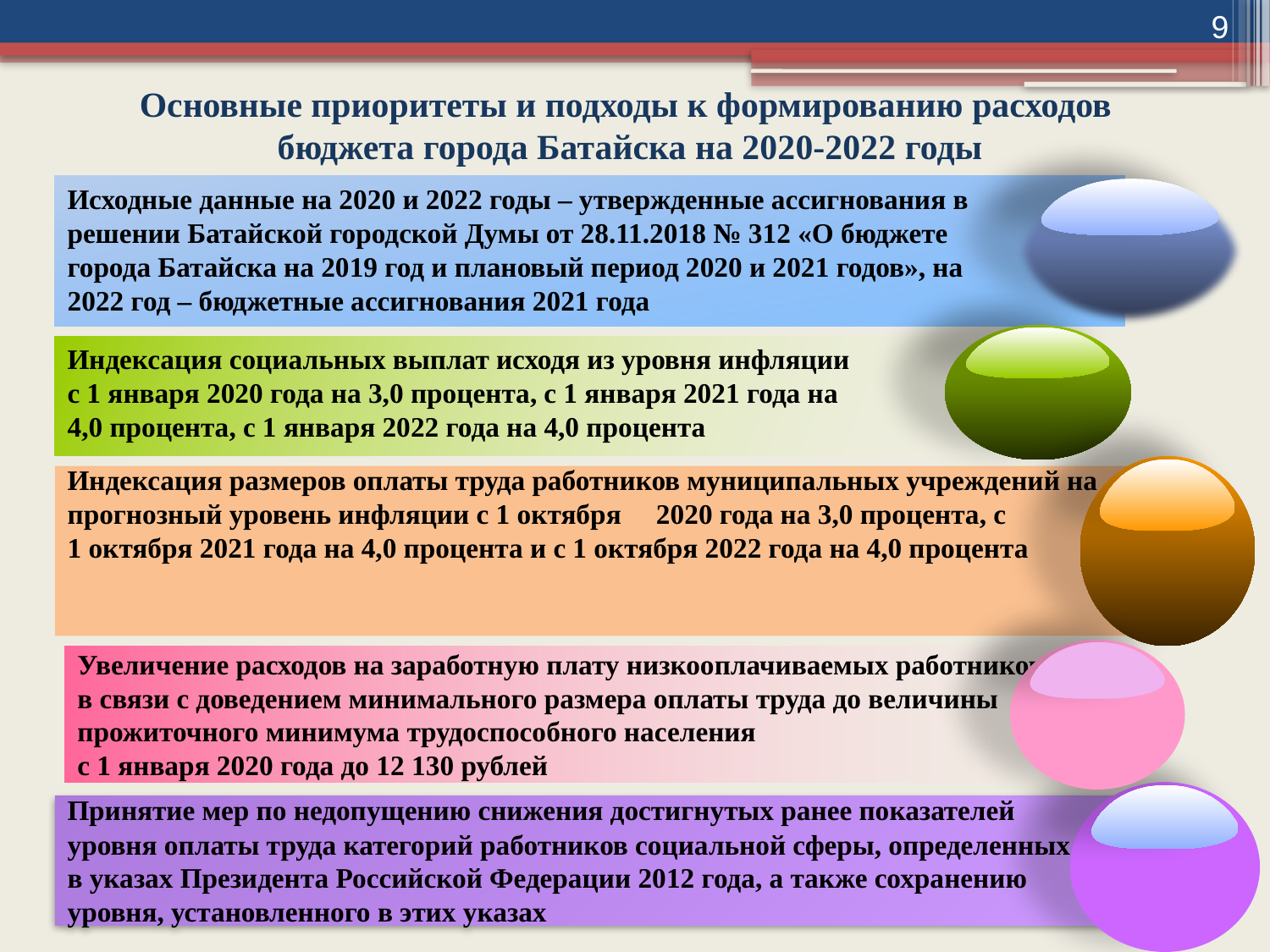

9
Основные приоритеты и подходы к формированию расходов
бюджета города Батайска на 2020-2022 годы

Исходные данные на 2020 и 2022 годы – утвержденные ассигнования в решении Батайской городской Думы от 28.11.2018 № 312 «О бюджете города Батайска на 2019 год и плановый период 2020 и 2021 годов», на 2022 год – бюджетные ассигнования 2021 года

Индексация социальных выплат исходя из уровня инфляции
с 1 января 2020 года на 3,0 процента, с 1 января 2021 года на
4,0 процента, с 1 января 2022 года на 4,0 процента
Индексация размеров оплаты труда работников муниципальных учреждений на прогнозный уровень инфляции с 1 октября     2020 года на 3,0 процента, с 1 октября 2021 года на 4,0 процента и с 1 октября 2022 года на 4,0 процента

Увеличение расходов на заработную плату низкооплачиваемых работников
в связи с доведением минимального размера оплаты труда до величины
прожиточного минимума трудоспособного населения
с 1 января 2020 года до 12 130 рублей

Принятие мер по недопущению снижения достигнутых ранее показателей
уровня оплаты труда категорий работников социальной сферы, определенных
в указах Президента Российской Федерации 2012 года, а также сохранению уровня, установленного в этих указах